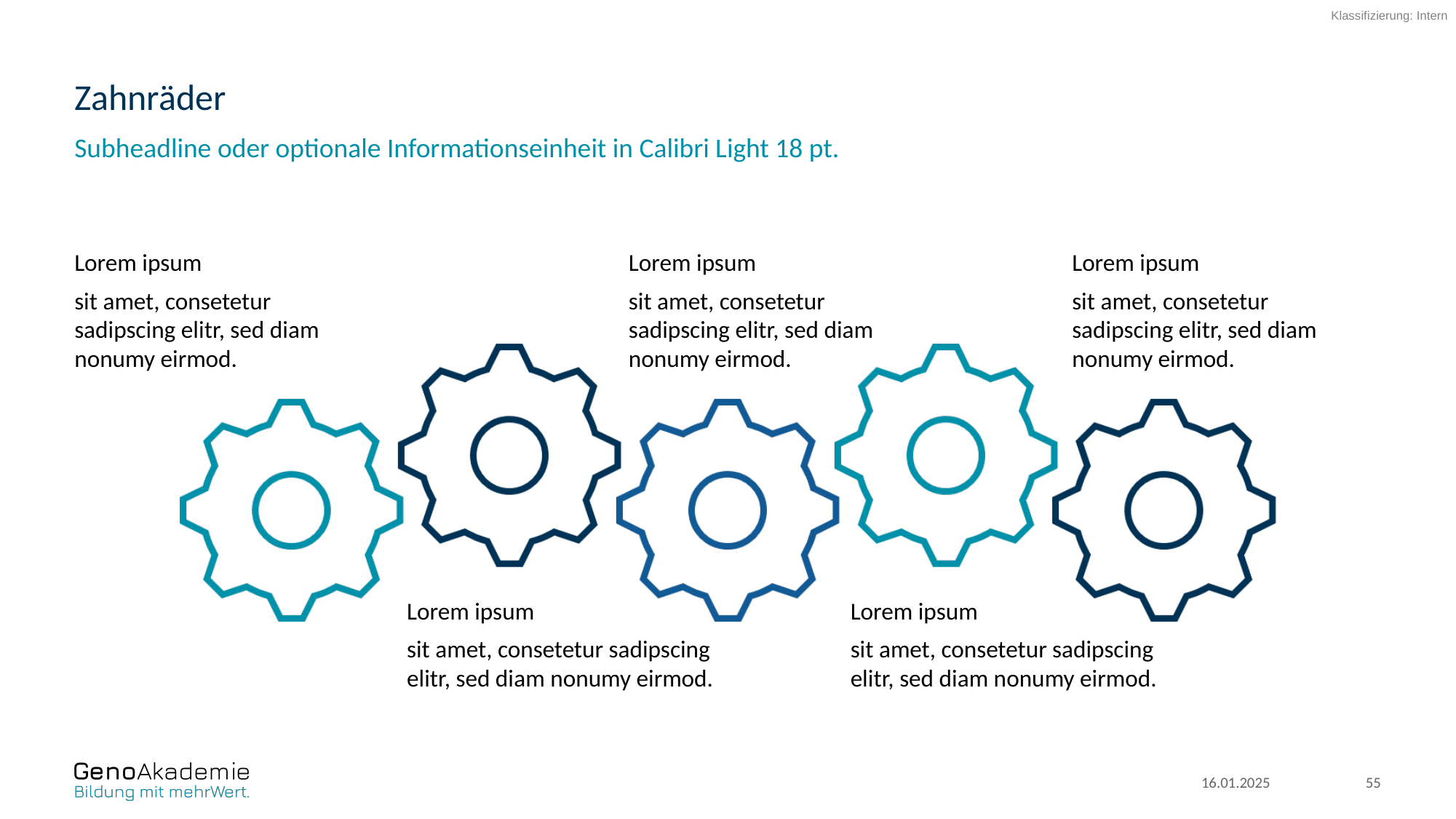

# Zahnräder
Subheadline oder optionale Informationseinheit in Calibri Light 18 pt.
Lorem ipsum
sit amet, consetetur
sadipscing elitr, sed diam nonumy eirmod.
Lorem ipsum
sit amet, consetetur
sadipscing elitr, sed diam nonumy eirmod.
Lorem ipsum
sit amet, consetetur
sadipscing elitr, sed diam nonumy eirmod.
Lorem ipsum
sit amet, consetetur sadipscing elitr, sed diam nonumy eirmod.
Lorem ipsum
sit amet, consetetur sadipscing elitr, sed diam nonumy eirmod.